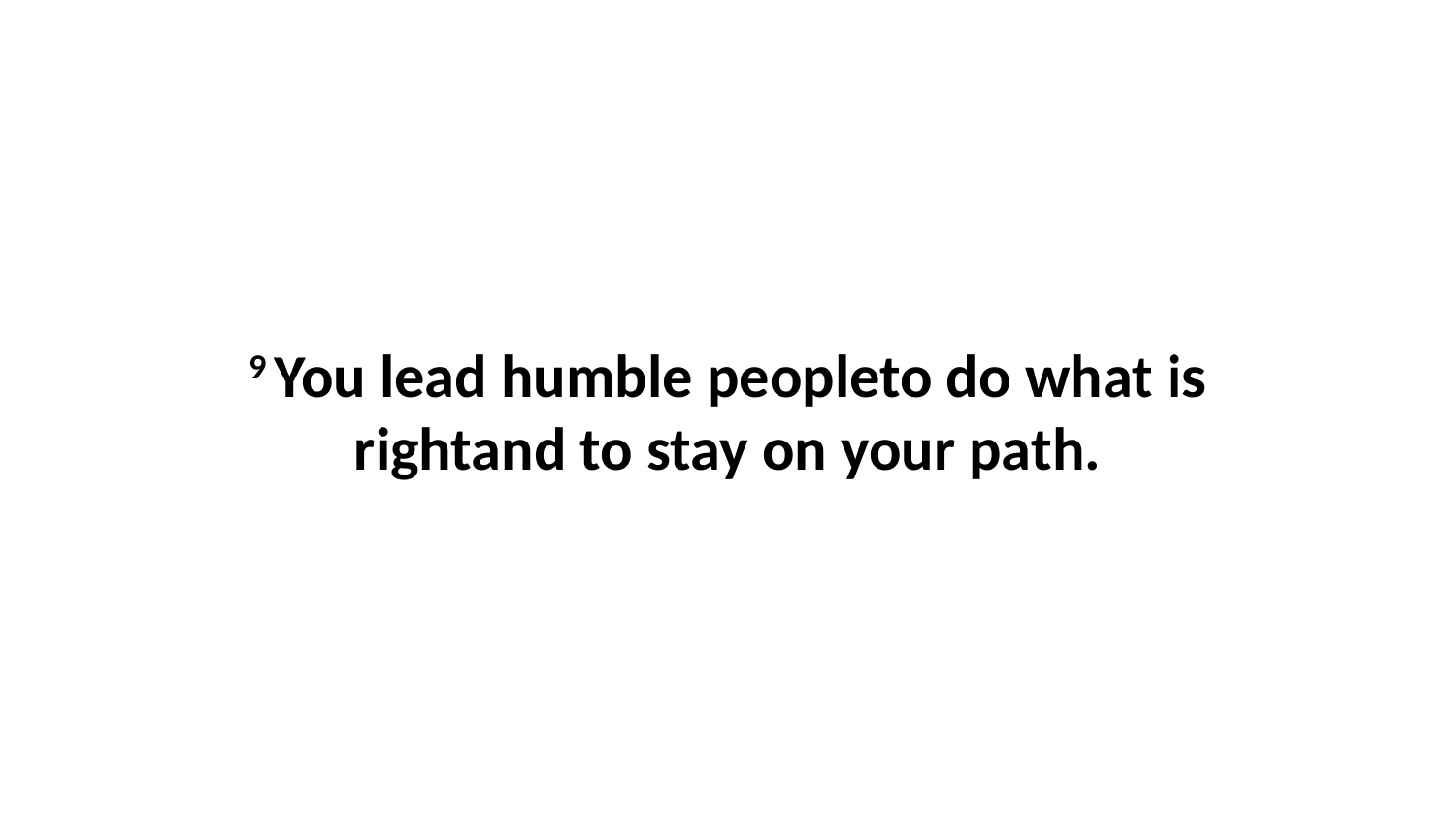

9 You lead humble peopleto do what is rightand to stay on your path.